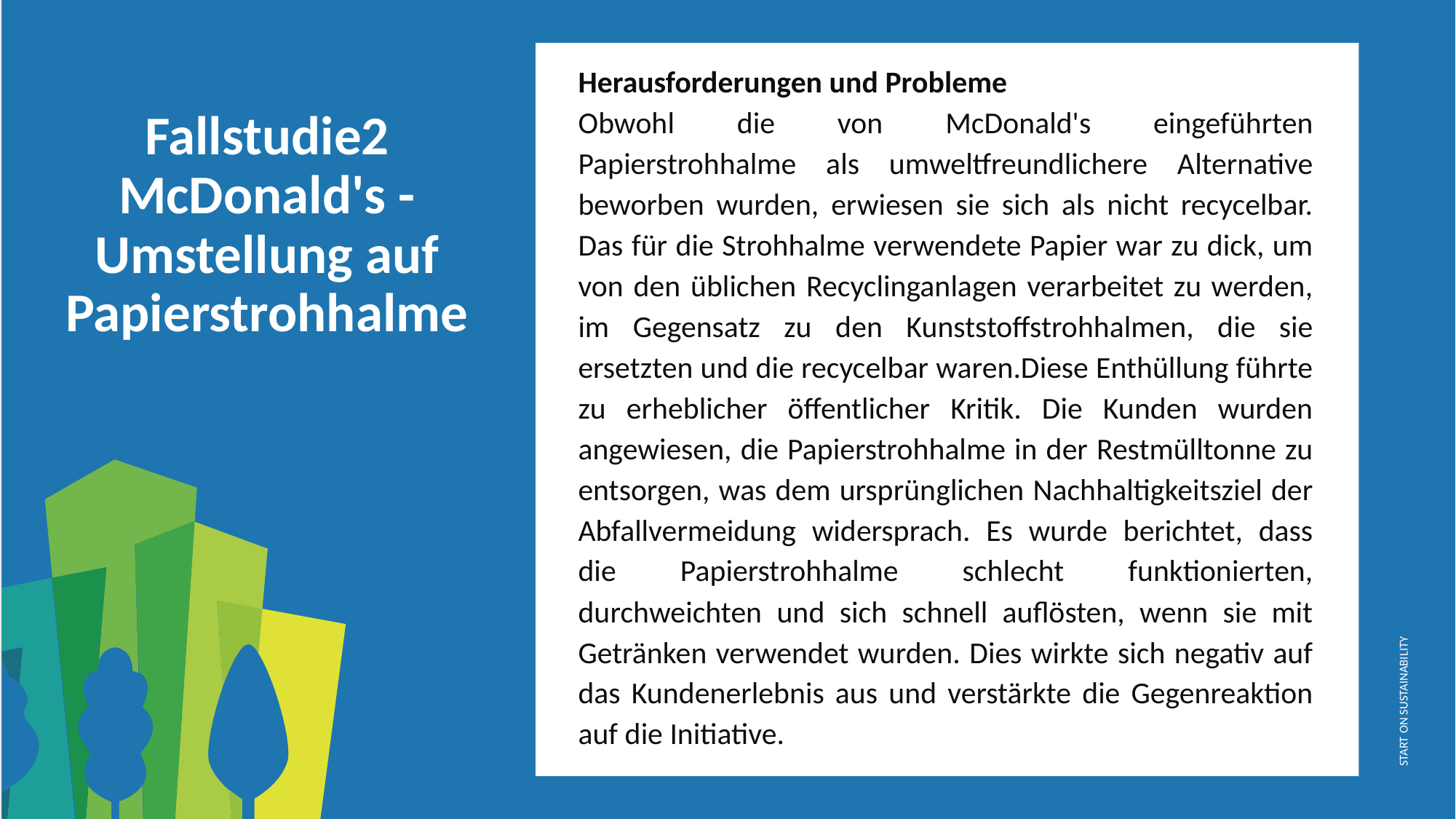

Herausforderungen und Probleme
Obwohl die von McDonald's eingeführten Papierstrohhalme als umweltfreundlichere Alternative beworben wurden, erwiesen sie sich als nicht recycelbar. Das für die Strohhalme verwendete Papier war zu dick, um von den üblichen Recyclinganlagen verarbeitet zu werden, im Gegensatz zu den Kunststoffstrohhalmen, die sie ersetzten und die recycelbar waren.Diese Enthüllung führte zu erheblicher öffentlicher Kritik. Die Kunden wurden angewiesen, die Papierstrohhalme in der Restmülltonne zu entsorgen, was dem ursprünglichen Nachhaltigkeitsziel der Abfallvermeidung widersprach. Es wurde berichtet, dass die Papierstrohhalme schlecht funktionierten, durchweichten und sich schnell auflösten, wenn sie mit Getränken verwendet wurden. Dies wirkte sich negativ auf das Kundenerlebnis aus und verstärkte die Gegenreaktion auf die Initiative.
Fallstudie2 McDonald's - Umstellung auf Papierstrohhalme